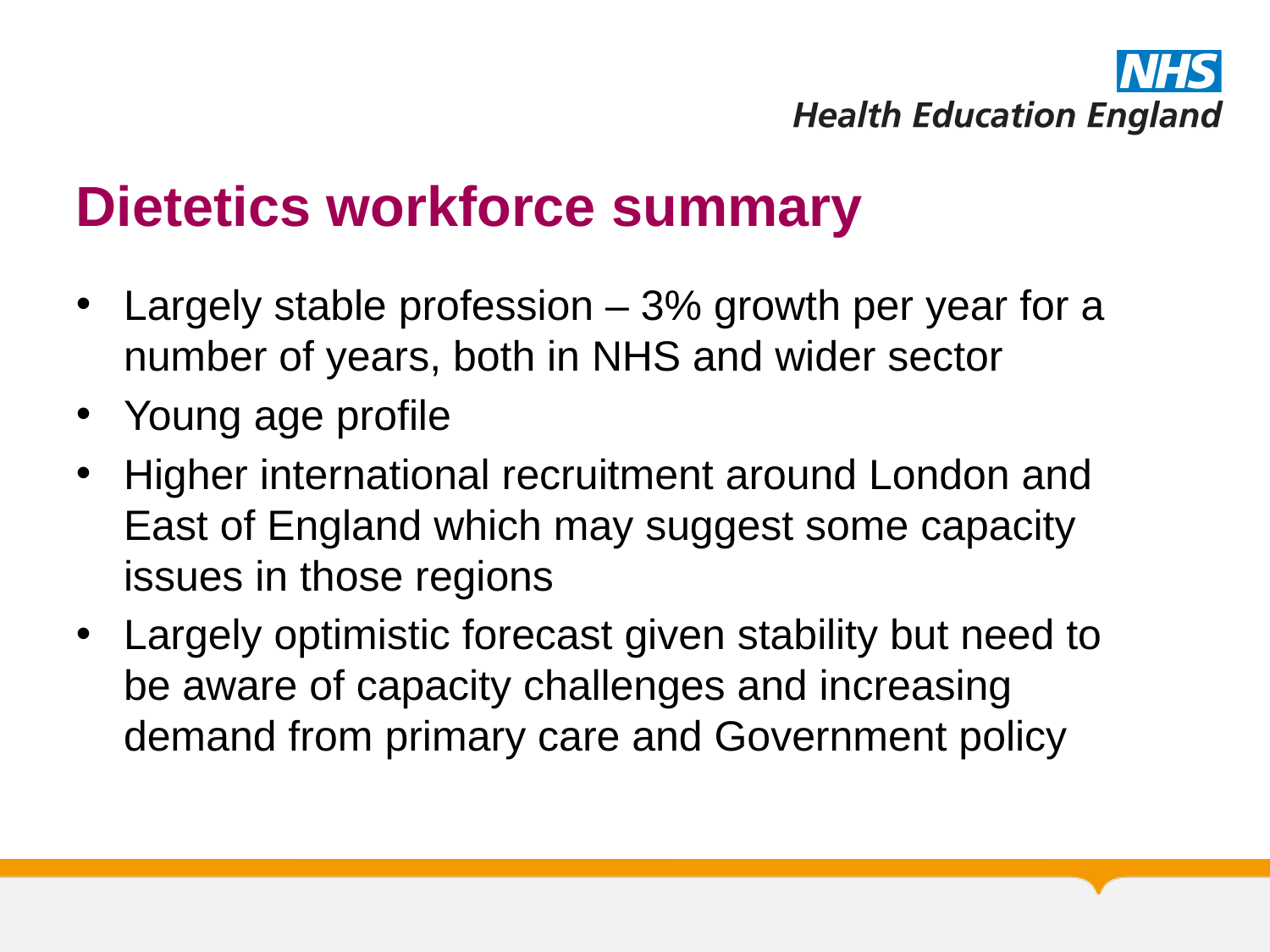

# Dietetics workforce summary
Largely stable profession – 3% growth per year for a number of years, both in NHS and wider sector
Young age profile
Higher international recruitment around London and East of England which may suggest some capacity issues in those regions
Largely optimistic forecast given stability but need to be aware of capacity challenges and increasing demand from primary care and Government policy